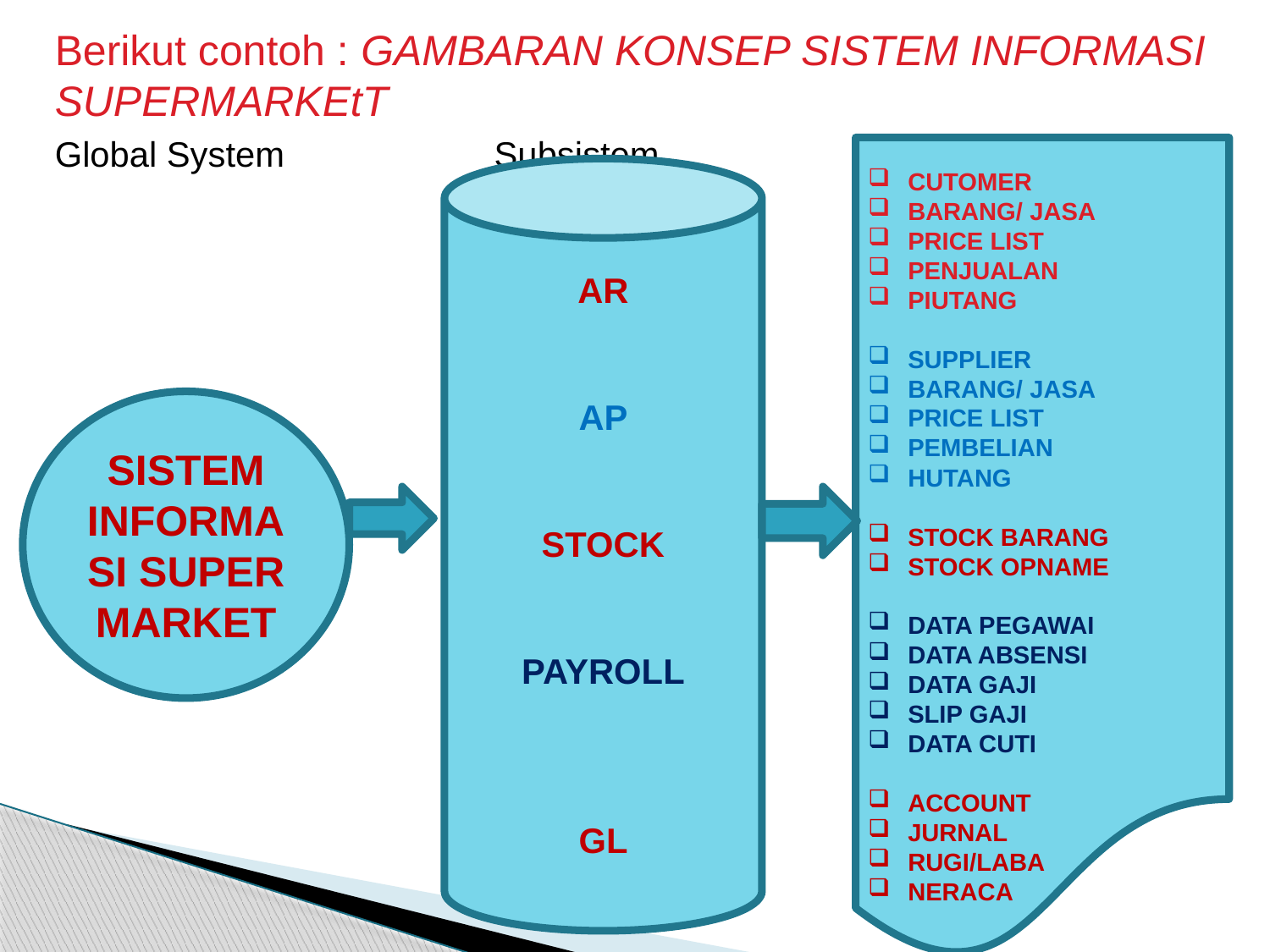

Berikut contoh : GAMBARAN KONSEP SISTEM INFORMASI SUPERMARKEtT
Global System		      Subsistem	                  Informasi

CUTOMER
BARANG/ JASA
PRICE LIST
PENJUALAN
PIUTANG

SUPPLIER
BARANG/ JASA
PRICE LIST
PEMBELIAN
HUTANG

STOCK BARANG
STOCK OPNAME

DATA PEGAWAI
DATA ABSENSI
DATA GAJI
SLIP GAJI
DATA CUTI

ACCOUNT
JURNAL
RUGI/LABA
NERACA
AR

AP

STOCK

PAYROLL

GL
SISTEM INFORMASI SUPER MARKET